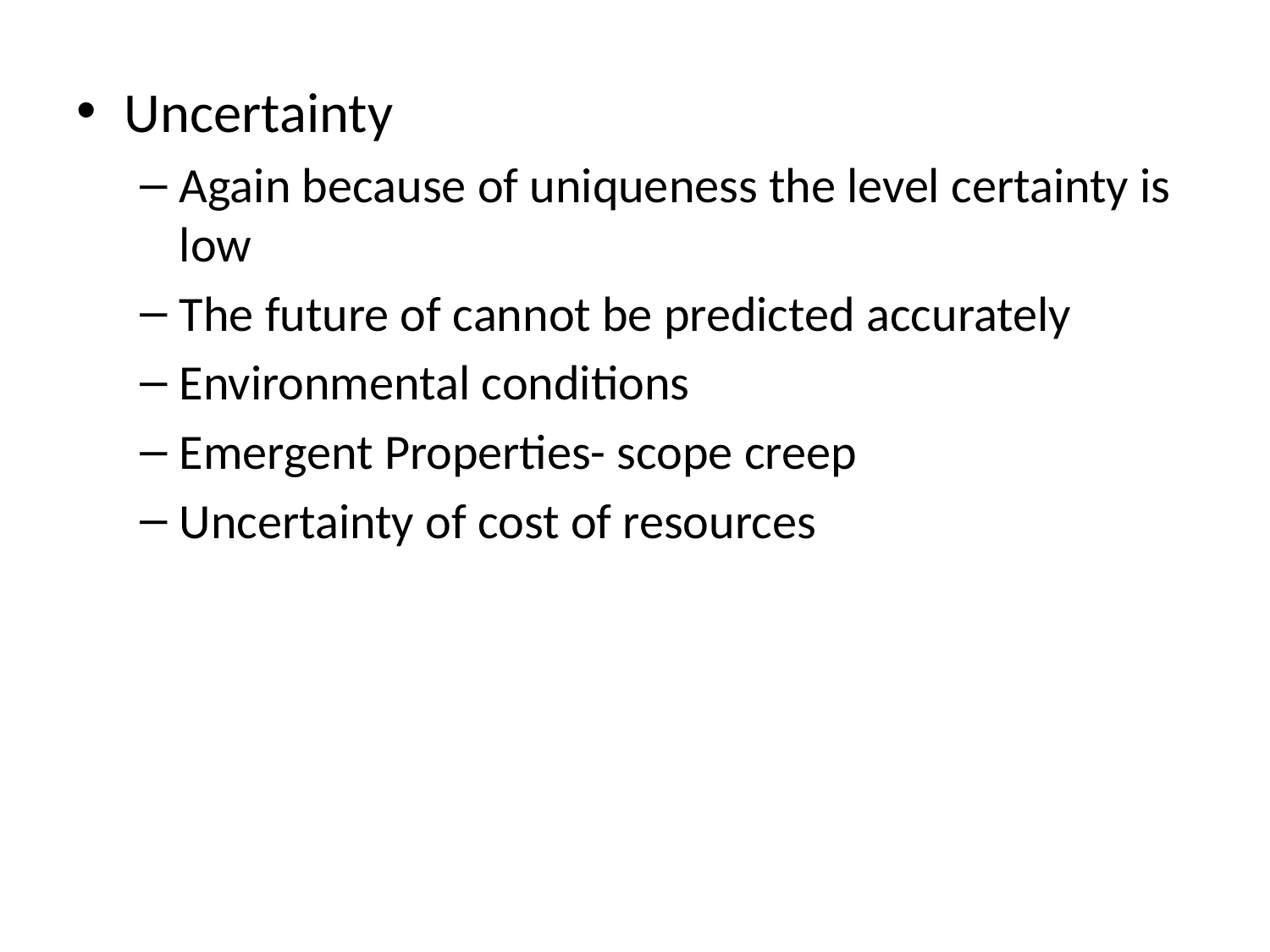

Uncertainty
Again because of uniqueness the level certainty is low
The future of cannot be predicted accurately
Environmental conditions
Emergent Properties- scope creep
Uncertainty of cost of resources